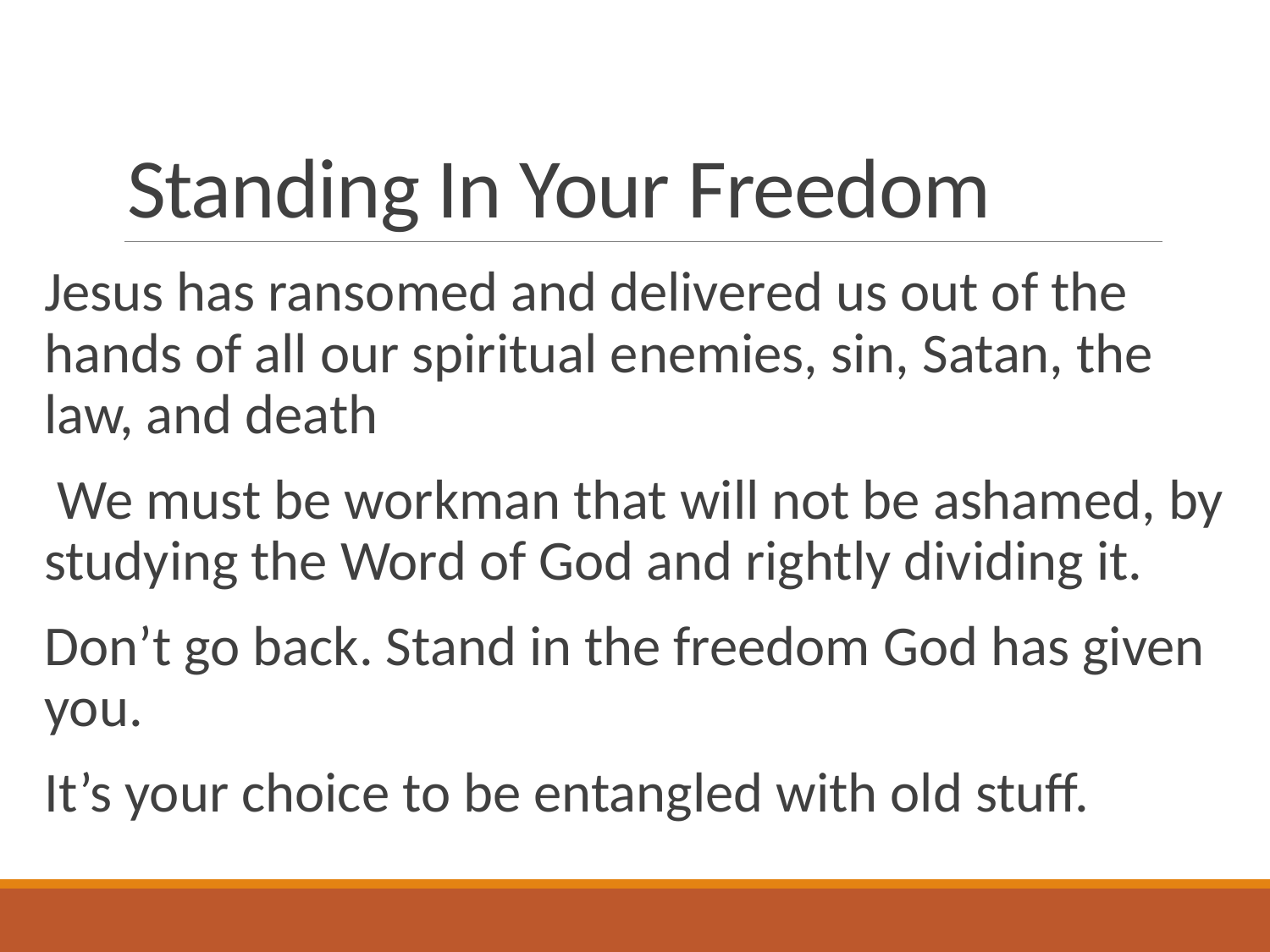

# Standing In Your Freedom
Jesus has ransomed and delivered us out of the hands of all our spiritual enemies, sin, Satan, the law, and death
 We must be workman that will not be ashamed, by studying the Word of God and rightly dividing it.
Don’t go back. Stand in the freedom God has given you.
It’s your choice to be entangled with old stuff.